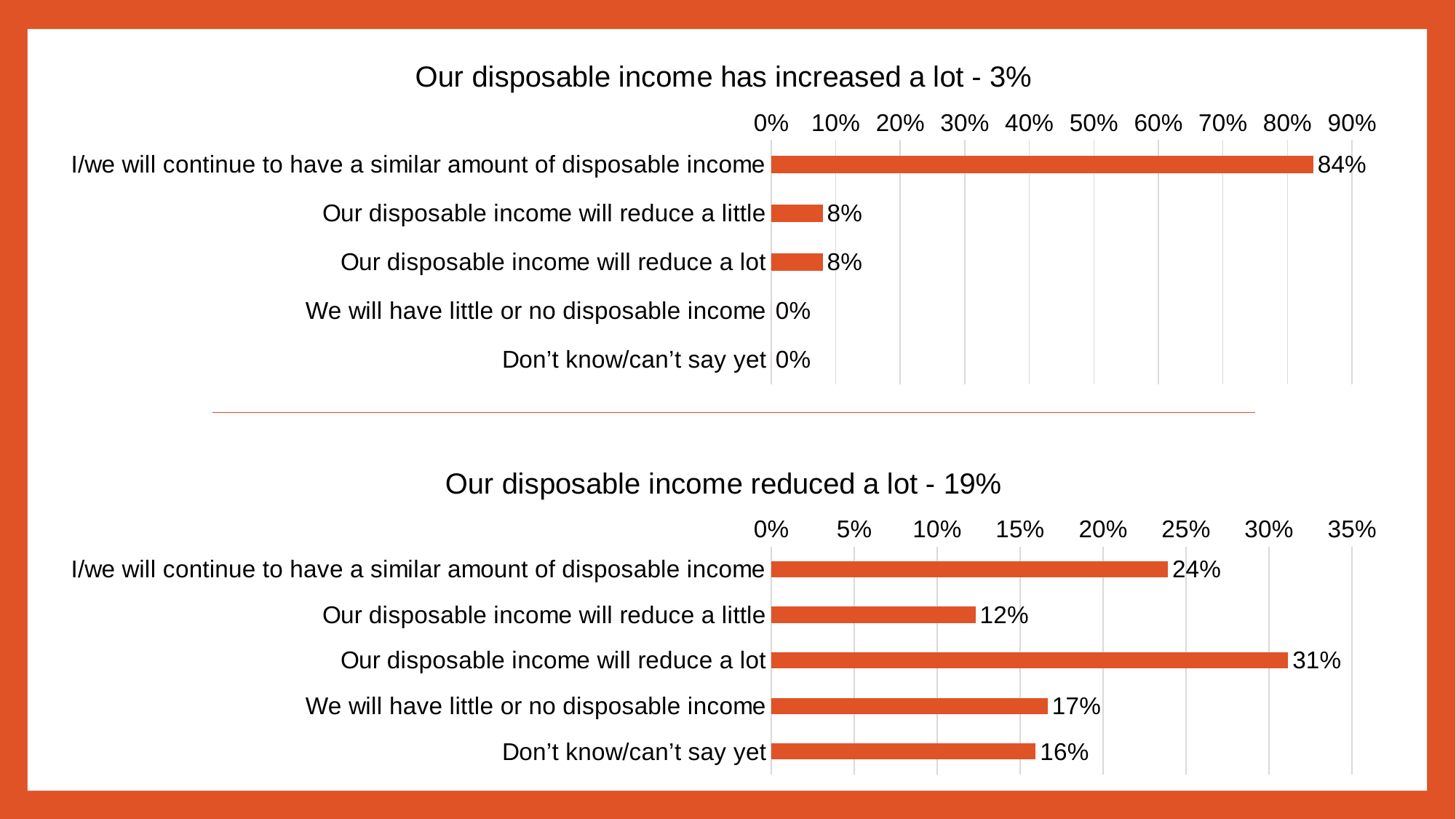

### Chart: Our disposable income has increased a lot - 3%

| Category | Our disposable income has increased a lot |
|---|---|
| I/we will continue to have a similar amount of disposable income | 0.84 |
| Our disposable income will reduce a little | 0.08 |
| Our disposable income will reduce a lot | 0.08 |
| We will have little or no disposable income | 0.0 |
| Don’t know/can’t say yet | 0.0 |

### Chart: Our disposable income reduced a lot - 19%

| Category | Our disposable income reduced a lot |
|---|---|
| I/we will continue to have a similar amount of disposable income | 0.2391304347826087 |
| Our disposable income will reduce a little | 0.12318840579710146 |
| Our disposable income will reduce a lot | 0.3115942028985507 |
| We will have little or no disposable income | 0.16666666666666666 |
| Don’t know/can’t say yet | 0.15942028985507245 |